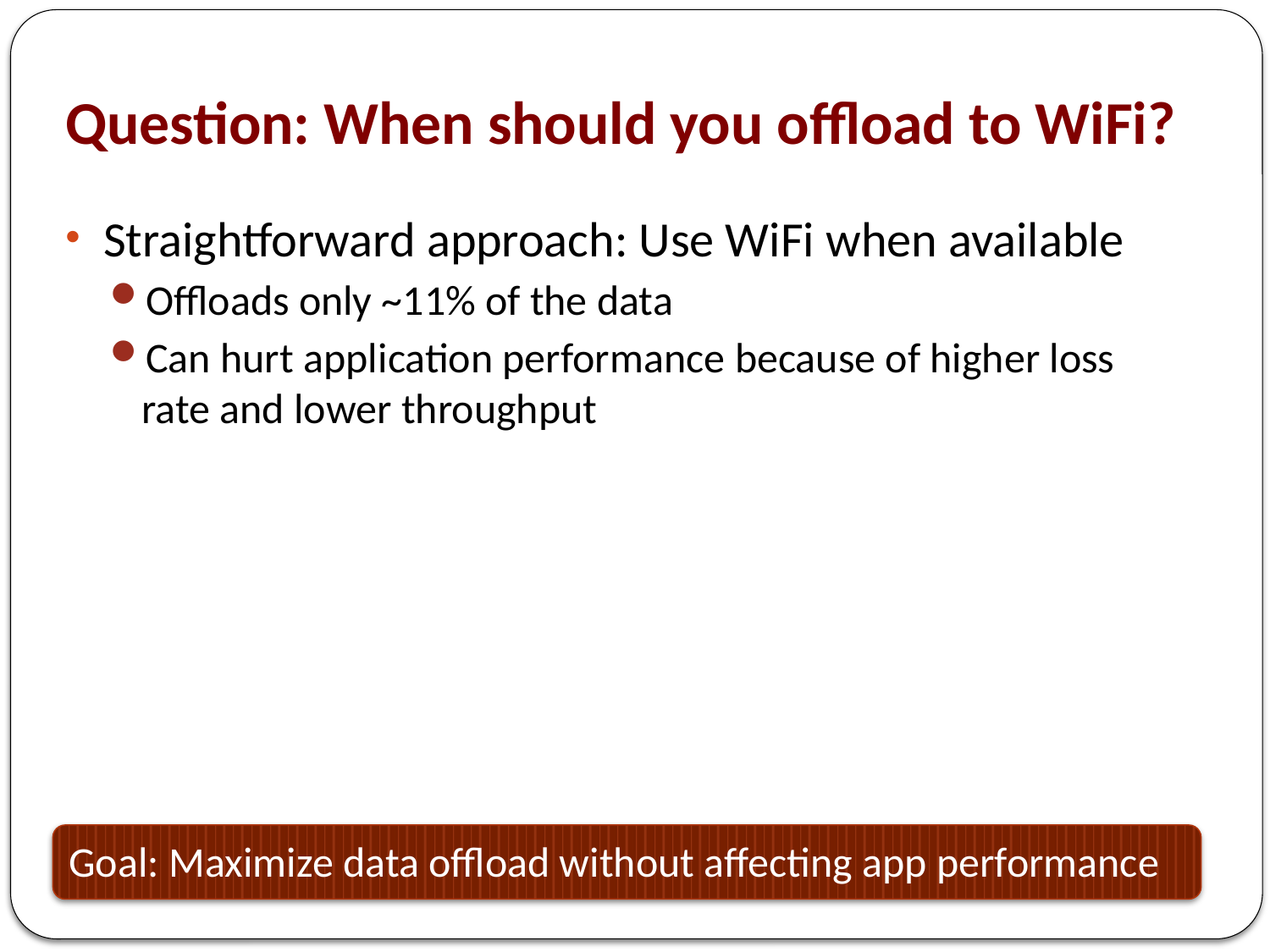

# Question: When should you offload to WiFi?
Straightforward approach: Use WiFi when available
Offloads only ~11% of the data
Can hurt application performance because of higher loss rate and lower throughput
Goal: Maximize data offload without affecting app performance